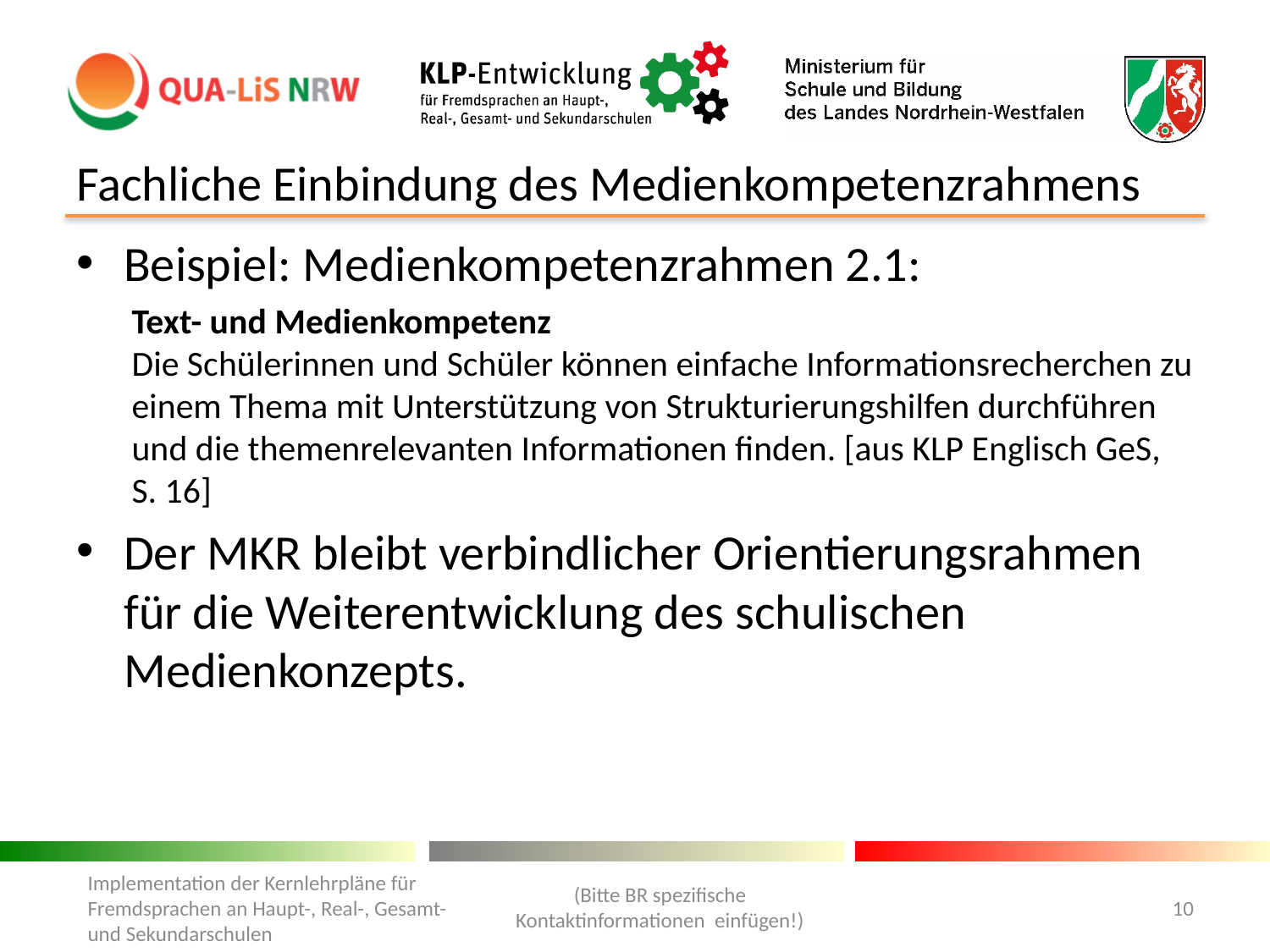

# Fachliche Einbindung des Medienkompetenzrahmens
Beispiel: Medienkompetenzrahmen 2.1:
Text- und Medienkompetenz
Die Schülerinnen und Schüler können einfache Informationsrecherchen zu einem Thema mit Unterstützung von Strukturierungshilfen durchführen und die themenrelevanten Informationen finden. [aus KLP Englisch GeS, S. 16]
Der MKR bleibt verbindlicher Orientierungsrahmen für die Weiterentwicklung des schulischen Medienkonzepts.
(Bitte BR spezifische Kontaktinformationen  einfügen!)
Implementation der Kernlehrpläne für Fremdsprachen an Haupt-, Real-, Gesamt- und Sekundarschulen
10